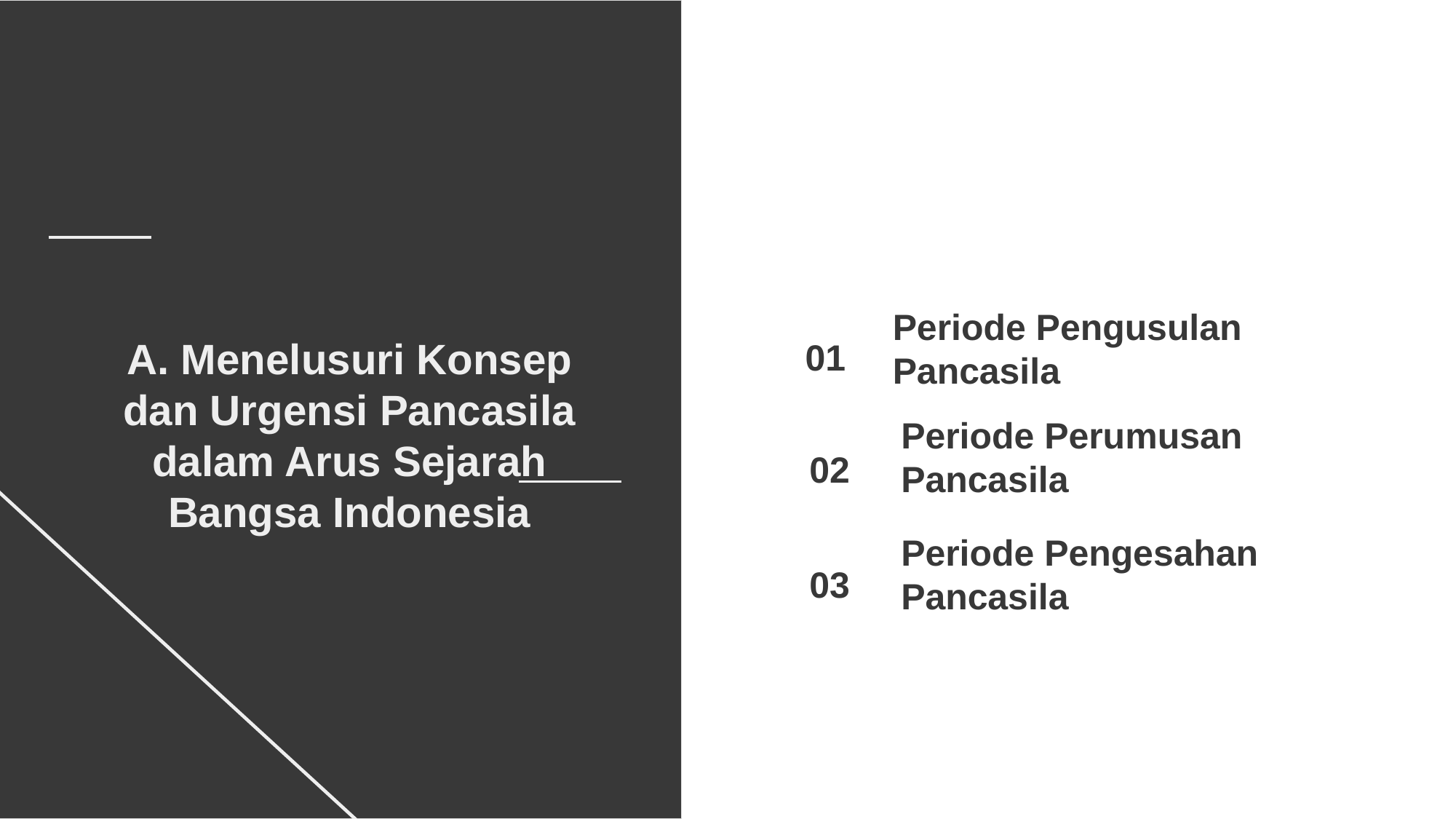

A. Menelusuri Konsep dan Urgensi Pancasila dalam Arus Sejarah Bangsa Indonesia
Periode Pengusulan Pancasila
01
# Periode Perumusan Pancasila
02
Periode Pengesahan Pancasila
03